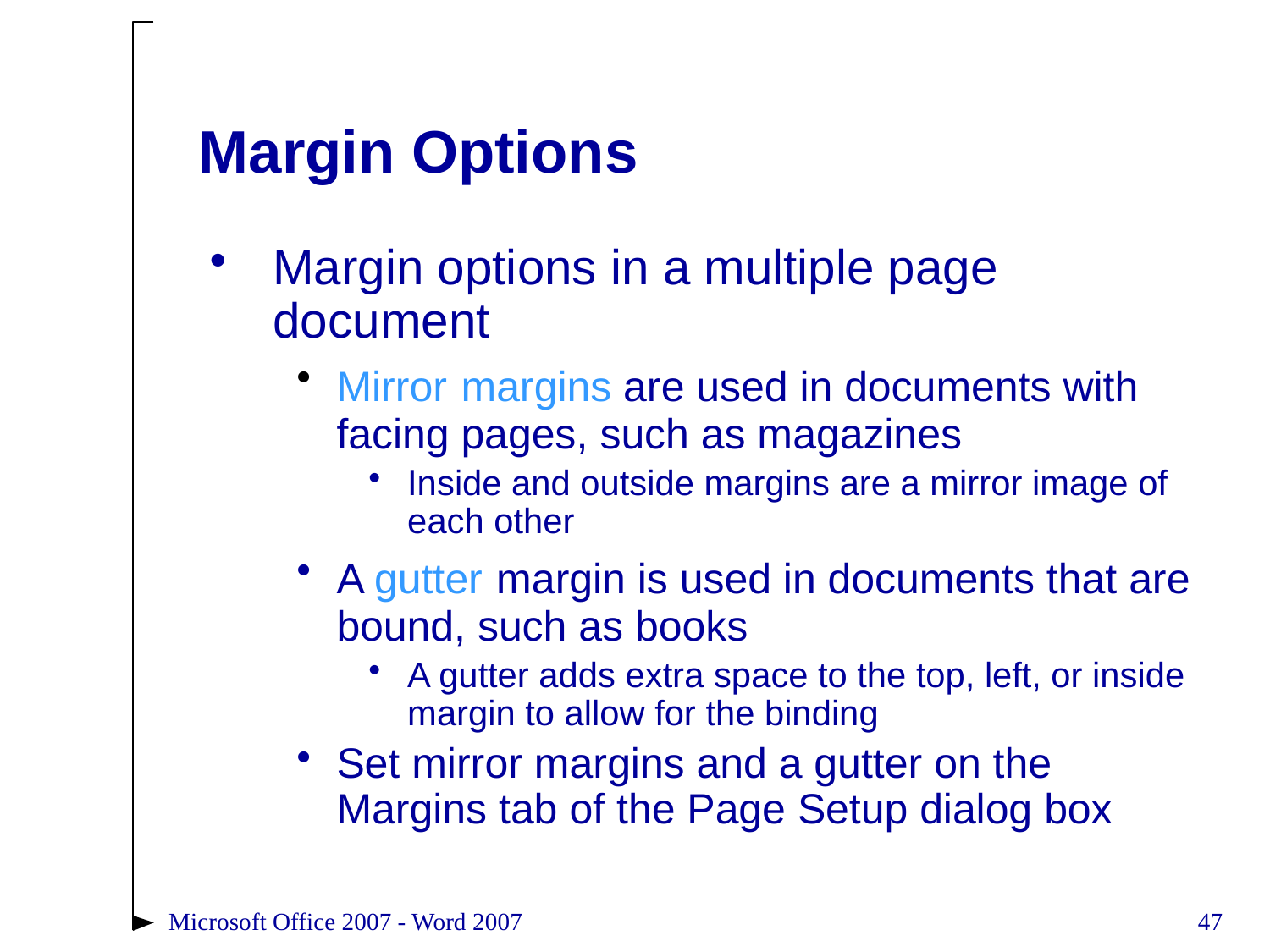

# Margin Options
Margin options in a multiple page document
Mirror margins are used in documents with facing pages, such as magazines
Inside and outside margins are a mirror image of each other
A gutter margin is used in documents that are bound, such as books
A gutter adds extra space to the top, left, or inside margin to allow for the binding
Set mirror margins and a gutter on the Margins tab of the Page Setup dialog box
Microsoft Office 2007 - Word 2007
47